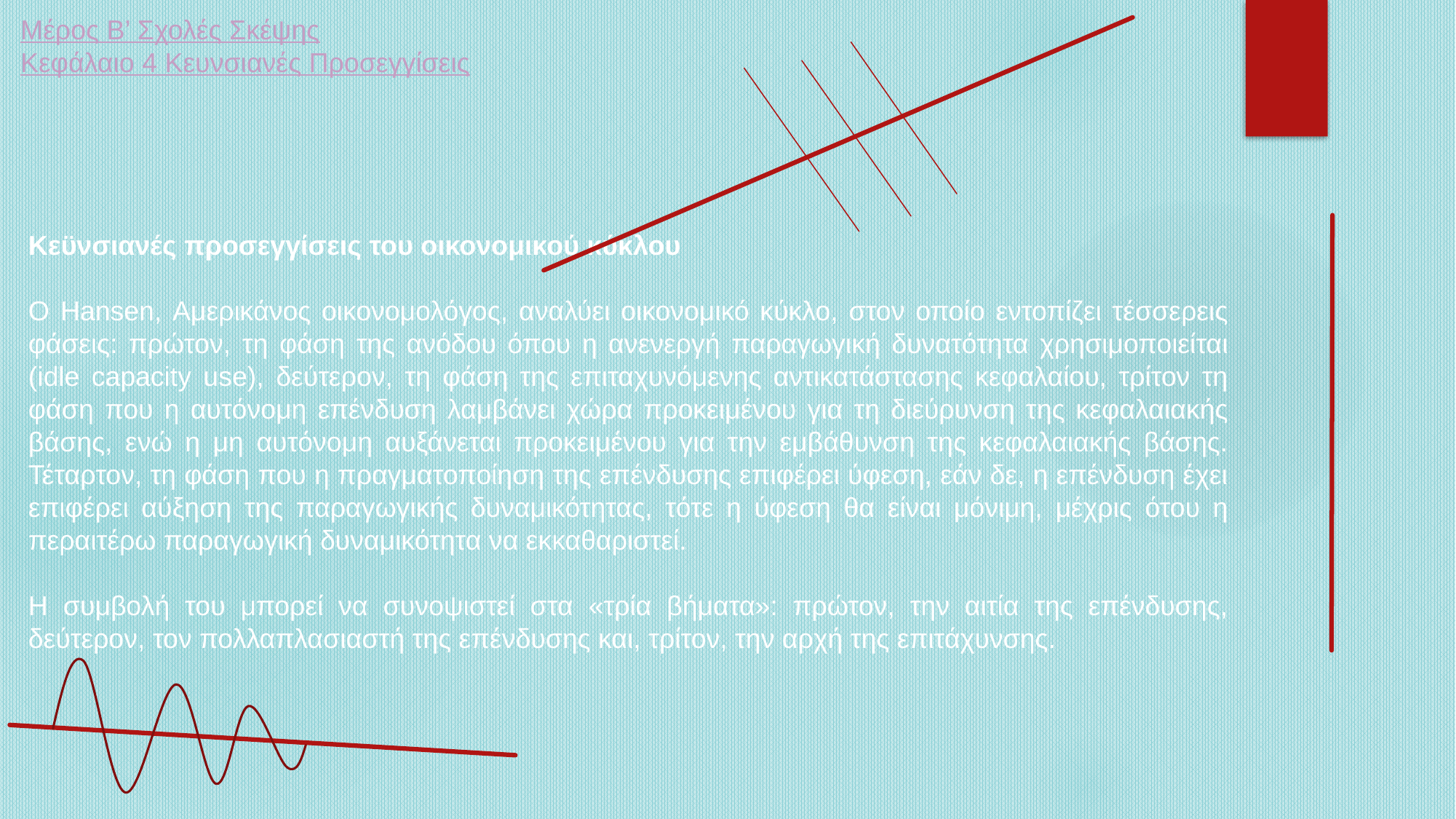

Μέρος Β’ Σχολές Σκέψης
Κεφάλαιο 4 Κευνσιανές Προσεγγίσεις
Κεϋνσιανές προσεγγίσεις του οικονομικού κύκλου

Ο Hansen, Αμερικάνος οικονομολόγος, αναλύει οικονομικό κύκλο, στον οποίο εντοπίζει τέσσερεις φάσεις: πρώτον, τη φάση της ανόδου όπου η ανενεργή παραγωγική δυνατότητα χρησιμοποιείται (idle capacity use), δεύτερον, τη φάση της επιταχυνόμενης αντικατάστασης κεφαλαίου, τρίτον τη φάση που η αυτόνομη επένδυση λαμβάνει χώρα προκειμένου για τη διεύρυνση της κεφαλαιακής βάσης, ενώ η μη αυτόνομη αυξάνεται προκειμένου για την εμβάθυνση της κεφαλαιακής βάσης. Τέταρτον, τη φάση που η πραγματοποίηση της επένδυσης επιφέρει ύφεση, εάν δε, η επένδυση έχει επιφέρει αύξηση της παραγωγικής δυναμικότητας, τότε η ύφεση θα είναι μόνιμη, μέχρις ότου η περαιτέρω παραγωγική δυναμικότητα να εκκαθαριστεί.

Η συμβολή του μπορεί να συνοψιστεί στα «τρία βήματα»: πρώτον, την αιτία της επένδυσης, δεύτερον, τον πολλαπλασιαστή της επένδυσης και, τρίτον, την αρχή της επιτάχυνσης.